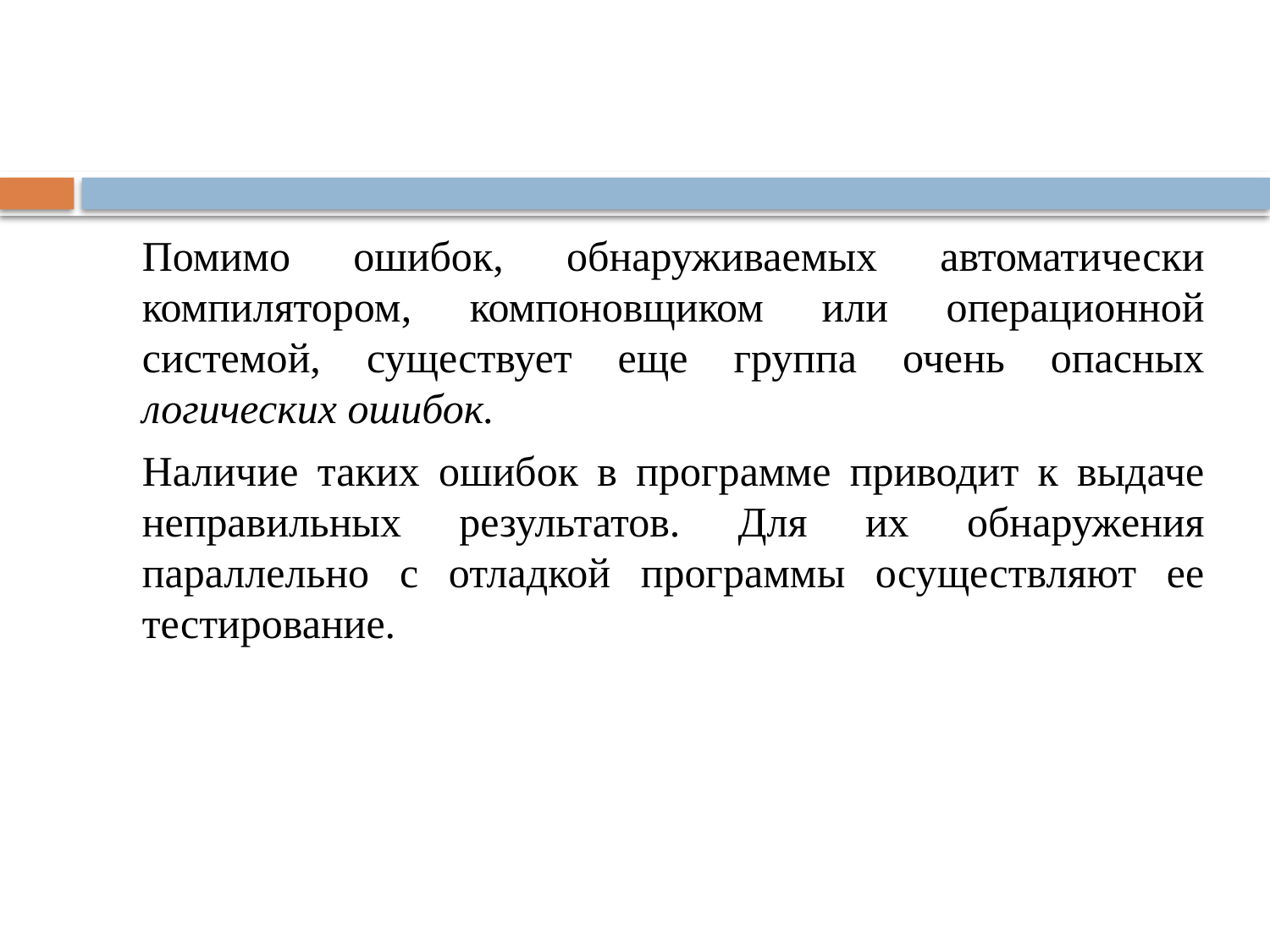

Помимо ошибок, обнаруживаемых автоматически компилятором, компоновщиком или операционной системой, существует еще группа очень опасных логических ошибок.
	Наличие таких ошибок в программе приводит к выдаче неправильных результатов. Для их обнаружения параллельно с отладкой программы осуществляют ее тестирование.